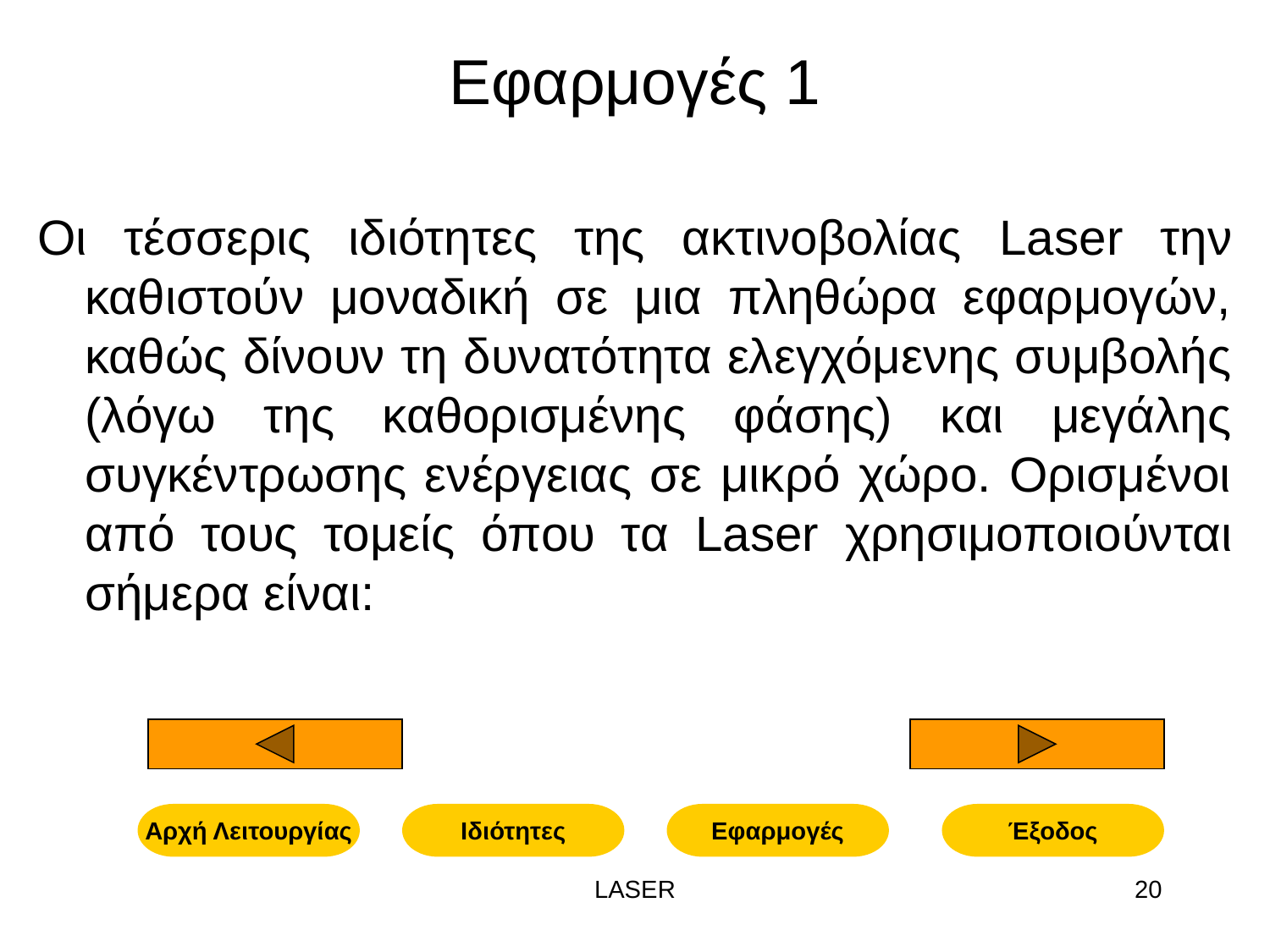

Εφαρμογές 1
Οι τέσσερις ιδιότητες της ακτινοβολίας Laser την καθιστούν μοναδική σε μια πληθώρα εφαρμογών, καθώς δίνουν τη δυνατότητα ελεγχόμενης συμβολής (λόγω της καθορισμένης φάσης) και μεγάλης συγκέντρωσης ενέργειας σε μικρό χώρο. Ορισμένοι από τους τομείς όπου τα Laser χρησιμοποιούνται σήμερα είναι:

Αρχή Λειτουργίας
Ιδιότητες
Εφαρμογές
Έξοδος
LASER
20